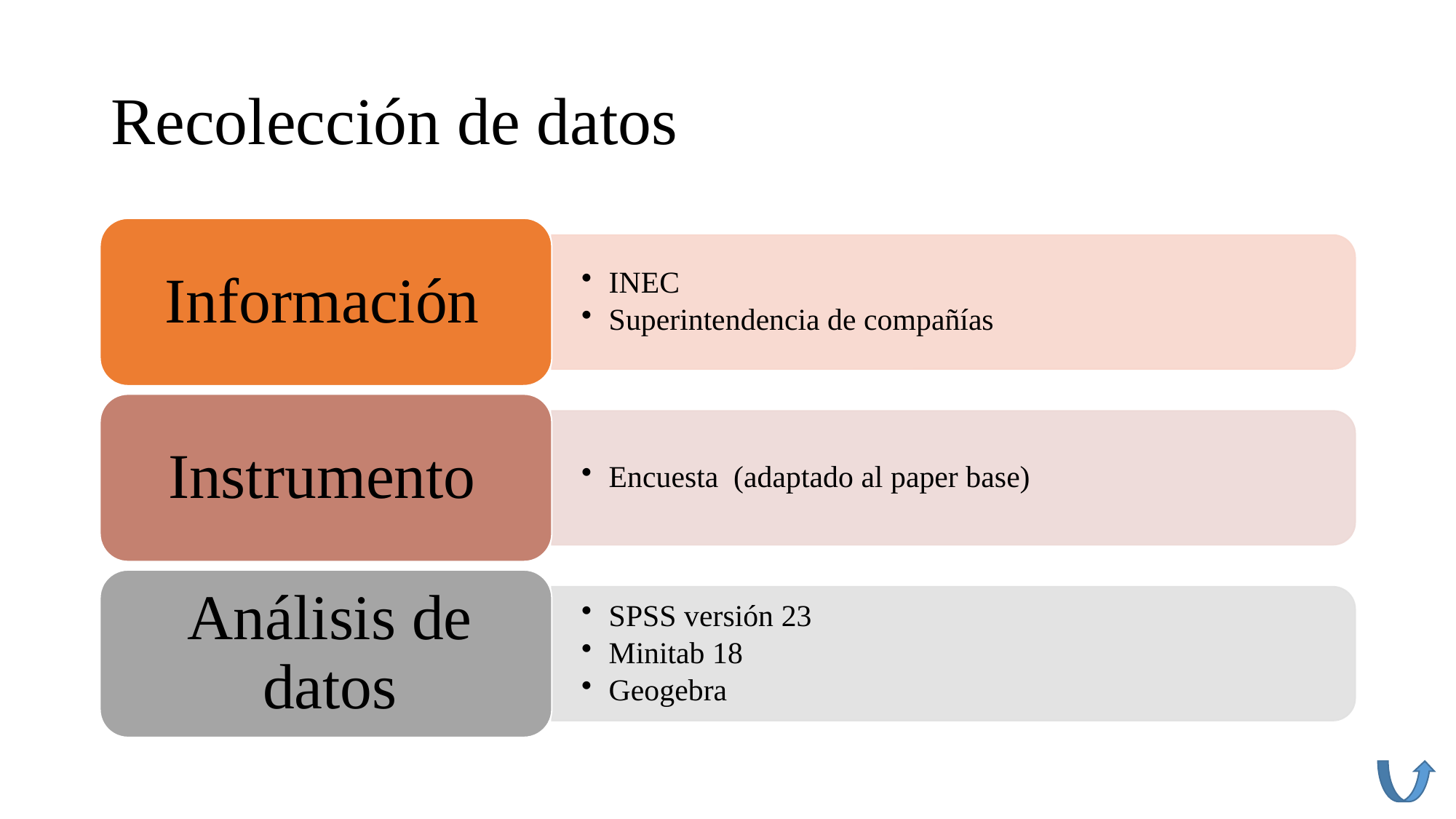

# Recolección de datos
INEC
Superintendencia de compañías
Información
Encuesta  (adaptado al paper base)
Instrumento
SPSS versión 23
Minitab 18
Geogebra
Análisis de datos